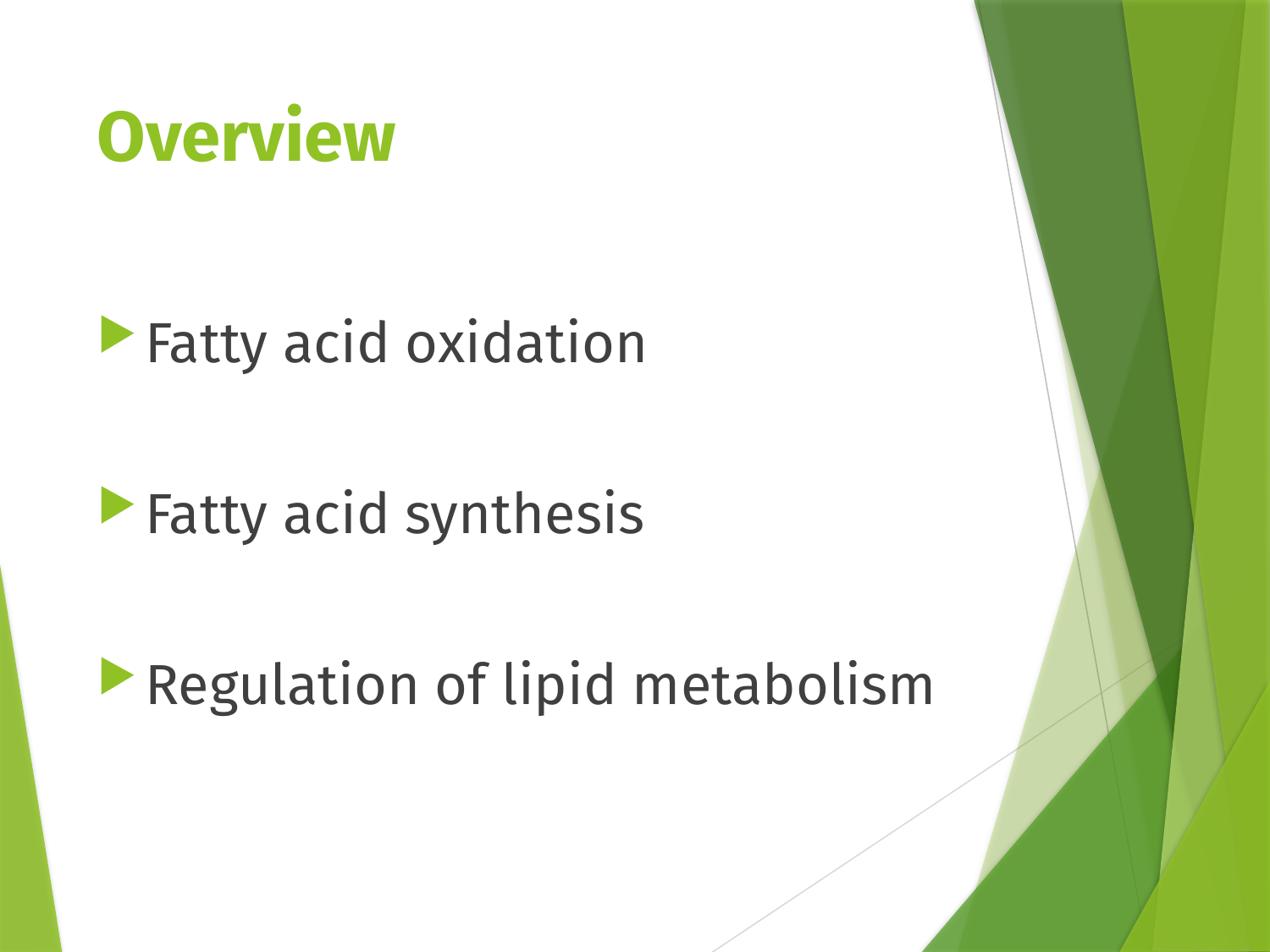

# Overview
Fatty acid oxidation

Fatty acid synthesis

Regulation of lipid metabolism